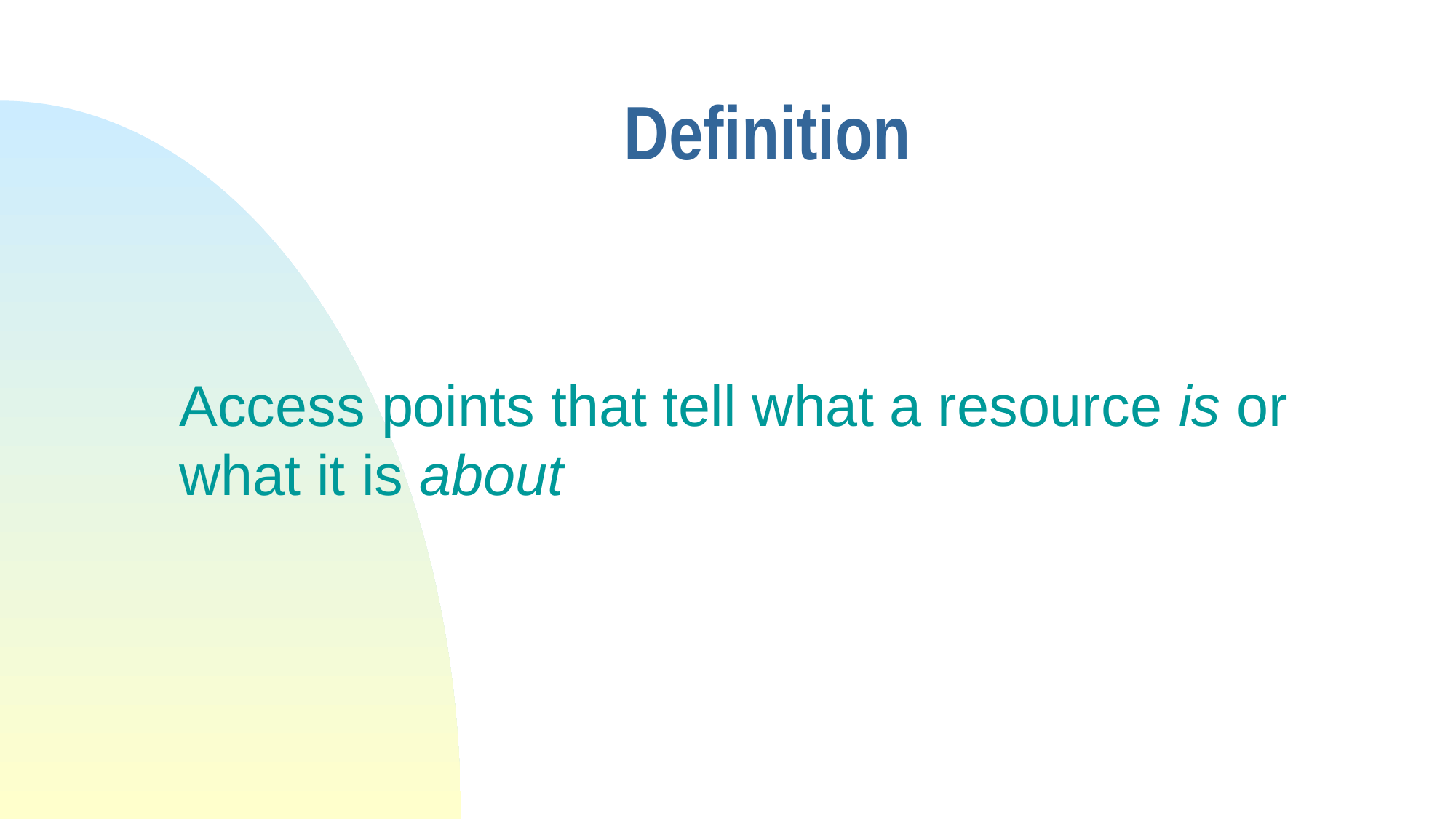

# Definition

Access points that tell what a resource is or what it is about